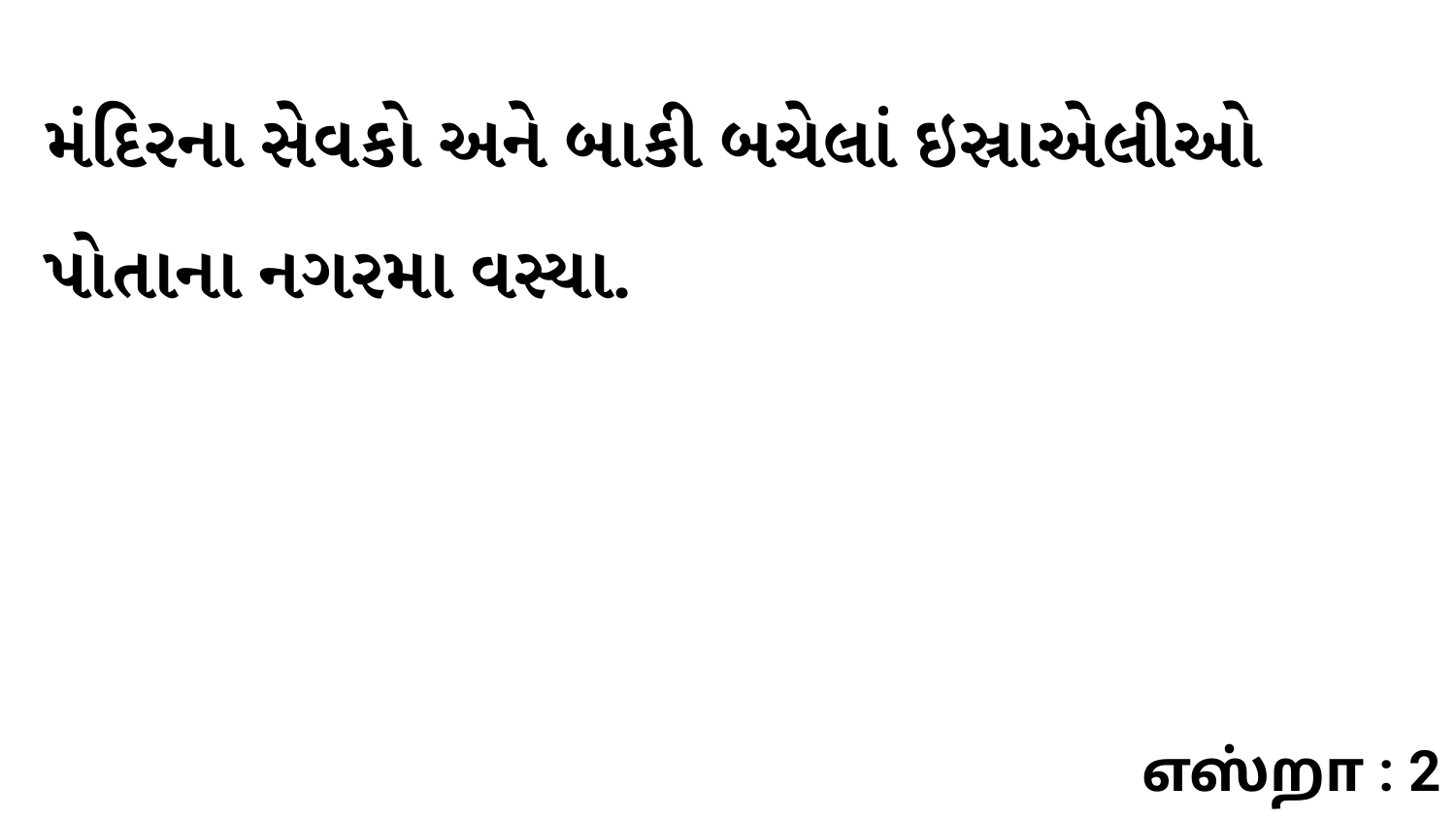

મંદિરના સેવકો અને બાકી બચેલાં ઇસ્રાએલીઓ પોતાના નગરમા વસ્યા.
எஸ்றா : 2